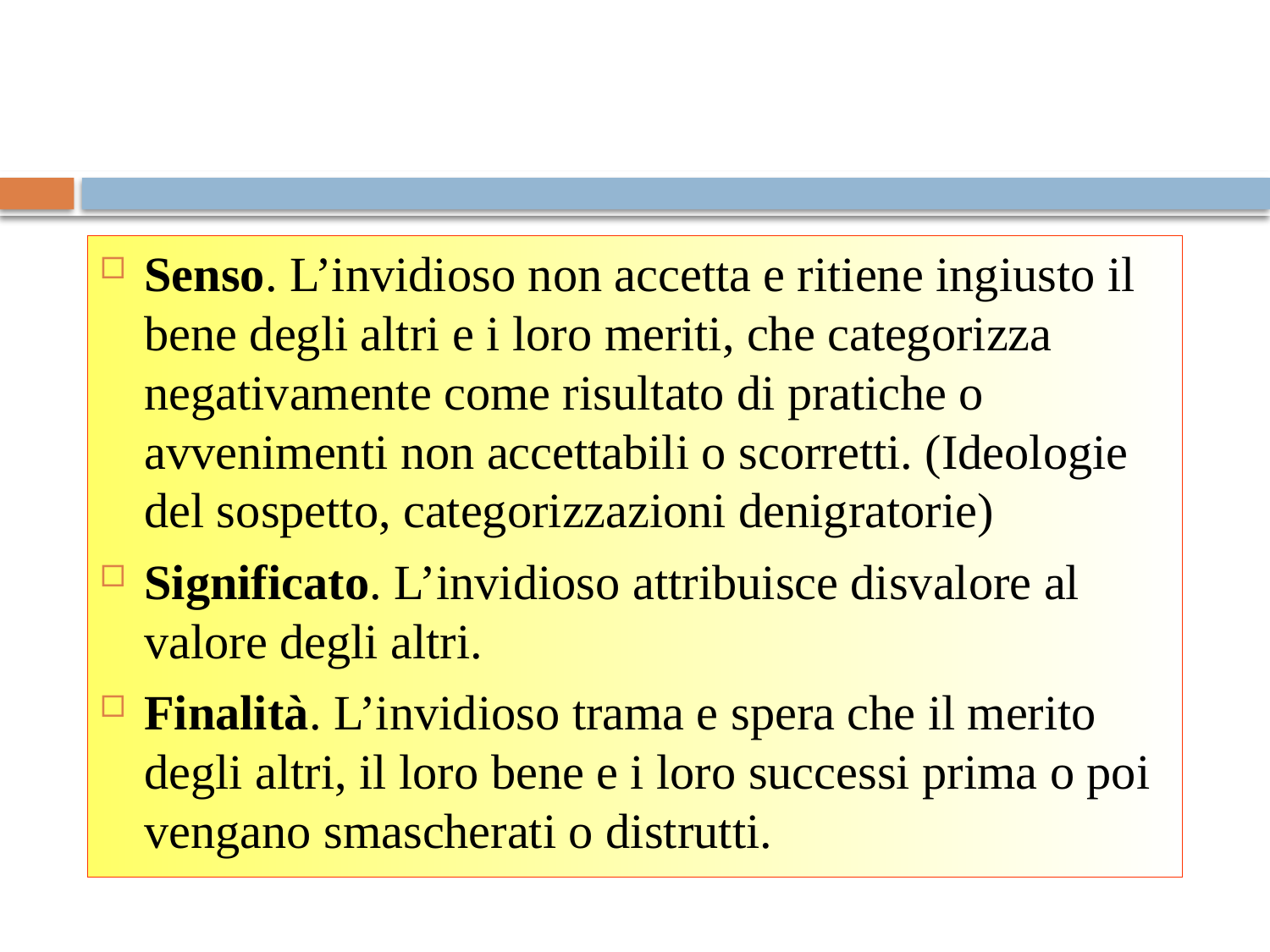

Senso. L’invidioso non accetta e ritiene ingiusto il bene degli altri e i loro meriti, che categorizza negativamente come risultato di pratiche o avvenimenti non accettabili o scorretti. (Ideologie del sospetto, categorizzazioni denigratorie)
Significato. L’invidioso attribuisce disvalore al valore degli altri.
Finalità. L’invidioso trama e spera che il merito degli altri, il loro bene e i loro successi prima o poi vengano smascherati o distrutti.